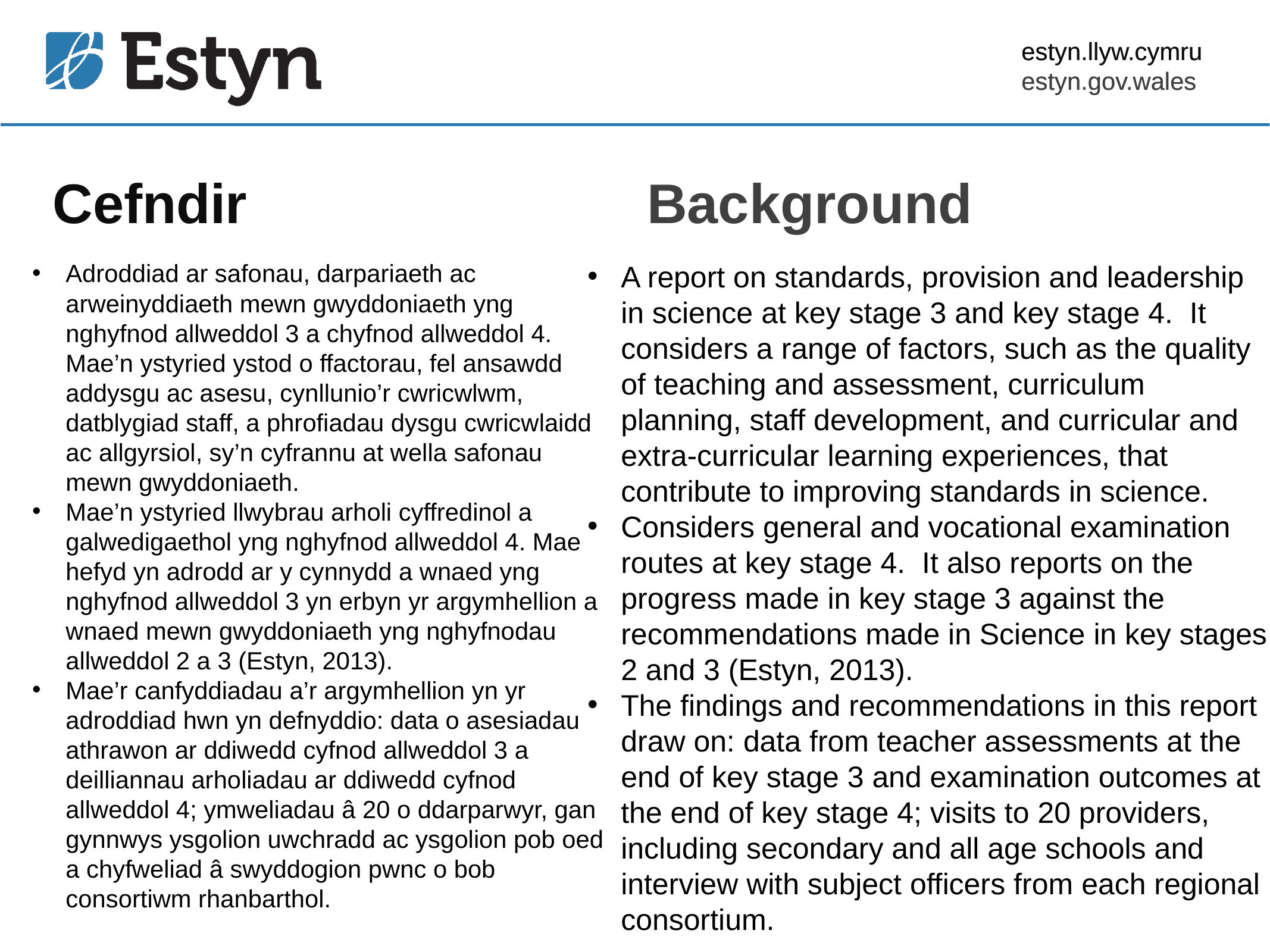

estyn.llyw.cymru
estyn.gov.wales
# Cefndir
Background
Adroddiad ar safonau, darpariaeth ac arweinyddiaeth mewn gwyddoniaeth yng nghyfnod allweddol 3 a chyfnod allweddol 4.  Mae’n ystyried ystod o ffactorau, fel ansawdd addysgu ac asesu, cynllunio’r cwricwlwm, datblygiad staff, a phrofiadau dysgu cwricwlaidd ac allgyrsiol, sy’n cyfrannu at wella safonau mewn gwyddoniaeth.
Mae’n ystyried llwybrau arholi cyffredinol a galwedigaethol yng nghyfnod allweddol 4. Mae hefyd yn adrodd ar y cynnydd a wnaed yng nghyfnod allweddol 3 yn erbyn yr argymhellion a wnaed mewn gwyddoniaeth yng nghyfnodau allweddol 2 a 3 (Estyn, 2013).
Mae’r canfyddiadau a’r argymhellion yn yr adroddiad hwn yn defnyddio: data o asesiadau athrawon ar ddiwedd cyfnod allweddol 3 a deilliannau arholiadau ar ddiwedd cyfnod allweddol 4; ymweliadau â 20 o ddarparwyr, gan gynnwys ysgolion uwchradd ac ysgolion pob oed a chyfweliad â swyddogion pwnc o bob consortiwm rhanbarthol.

A report on standards, provision and leadership in science at key stage 3 and key stage 4.  It considers a range of factors, such as the quality of teaching and assessment, curriculum planning, staff development, and curricular and extra‑curricular learning experiences, that contribute to improving standards in science.
Considers general and vocational examination routes at key stage 4.  It also reports on the progress made in key stage 3 against the recommendations made in Science in key stages 2 and 3 (Estyn, 2013).
The findings and recommendations in this report draw on: data from teacher assessments at the end of key stage 3 and examination outcomes at the end of key stage 4; visits to 20 providers, including secondary and all age schools and interview with subject officers from each regional consortium.